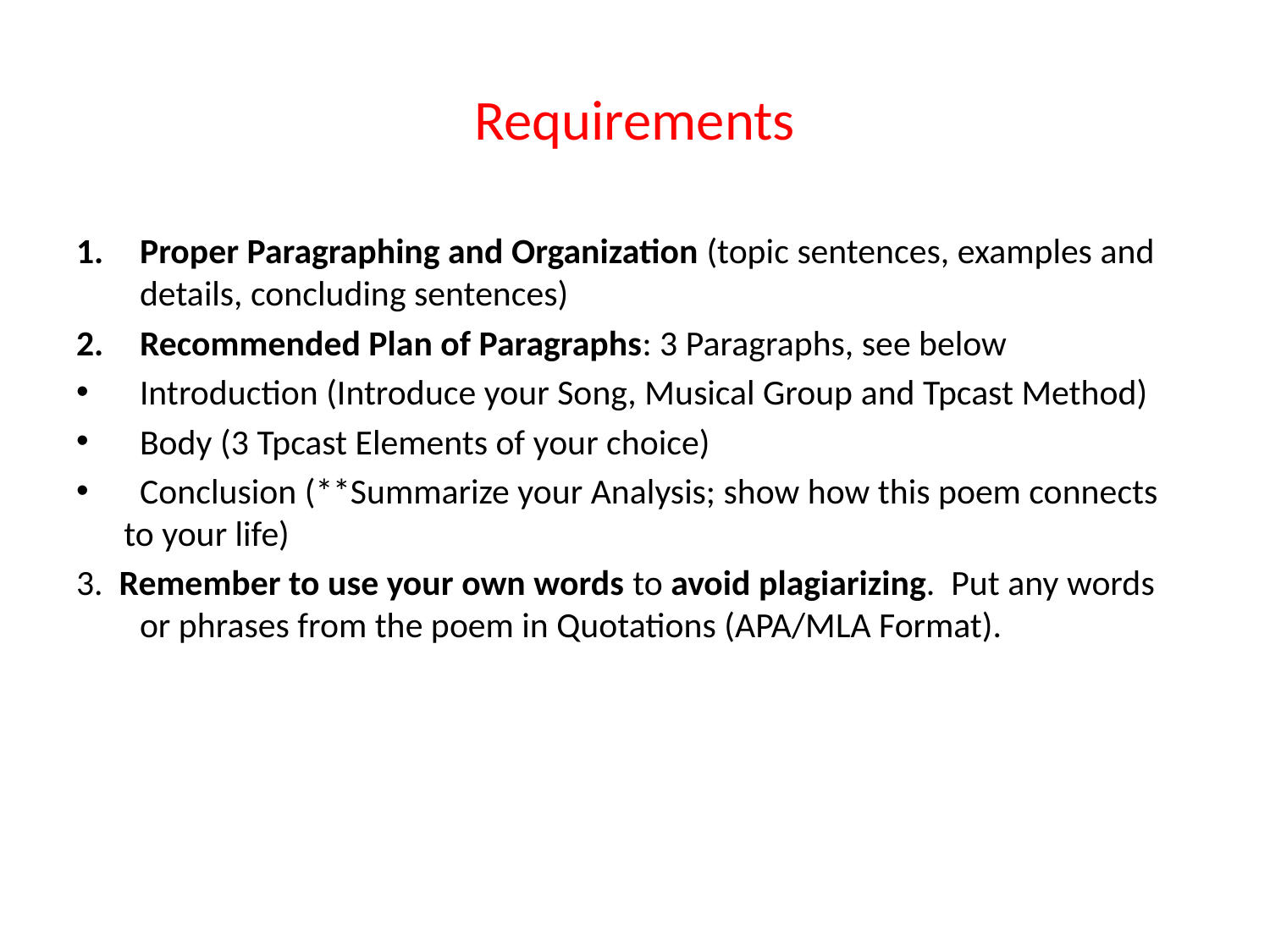

# Requirements
Proper Paragraphing and Organization (topic sentences, examples and details, concluding sentences)
Recommended Plan of Paragraphs: 3 Paragraphs, see below
Introduction (Introduce your Song, Musical Group and Tpcast Method)
Body (3 Tpcast Elements of your choice)
  Conclusion (**Summarize your Analysis; show how this poem connects to your life)
3.  Remember to use your own words to avoid plagiarizing.  Put any words or phrases from the poem in Quotations (APA/MLA Format).